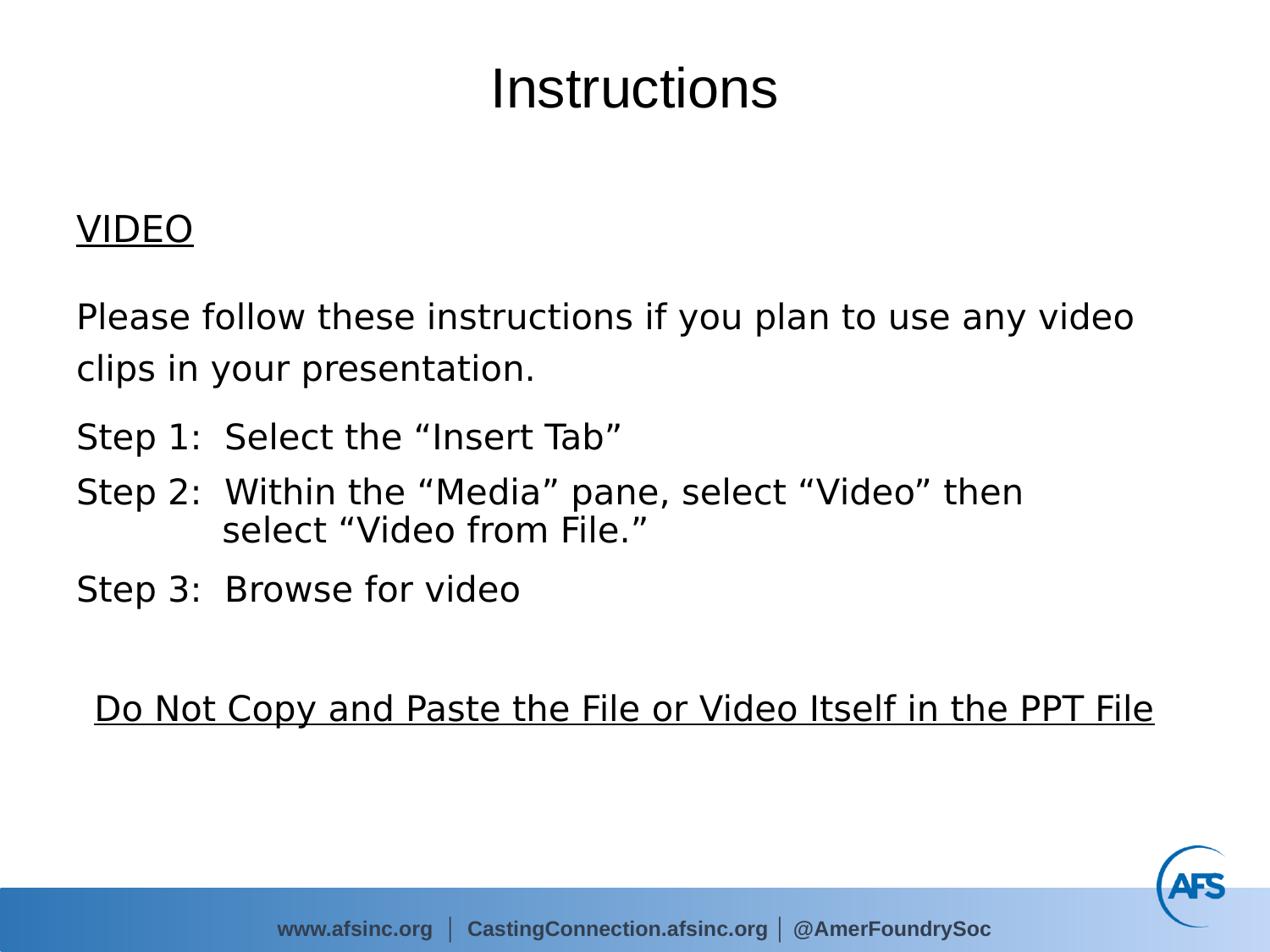

# Instructions
VIDEO
Please follow these instructions if you plan to use any video clips in your presentation.
Step 1:  Select the “Insert Tab”
Step 2:  Within the “Media” pane, select “Video” then
             select “Video from File.”
Step 3:  Browse for video

Do Not Copy and Paste the File or Video Itself in the PPT File